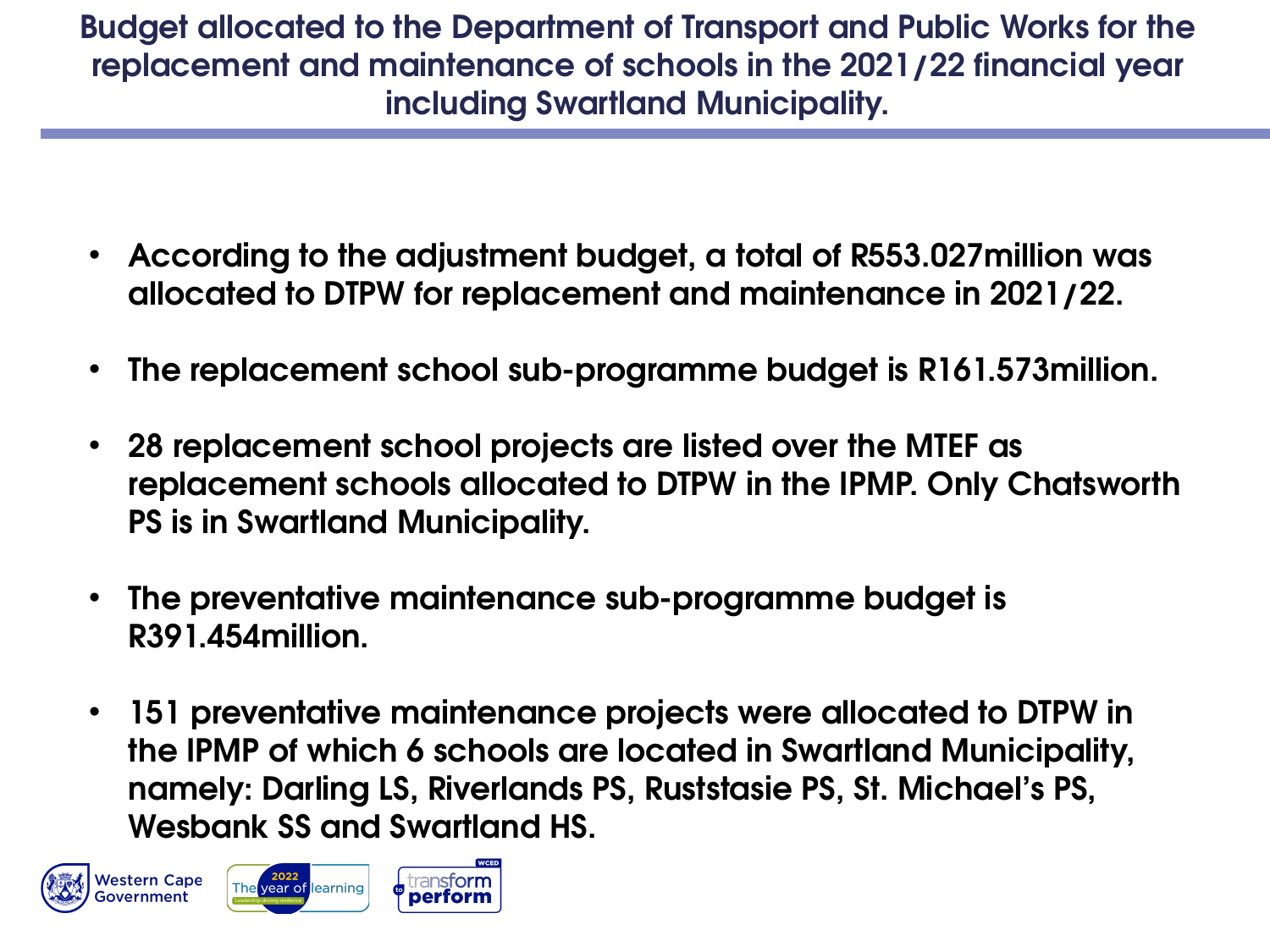

# Budget allocated to the Department of Transport and Public Works for the replacement and maintenance of schools in the 2021/22 financial year including Swartland Municipality.

According to the adjustment budget, a total of R553.027million was allocated to DTPW for replacement and maintenance in 2021/22.

The replacement school sub-programme budget is R161.573million.

28 replacement school projects are listed over the MTEF as replacement schools allocated to DTPW in the IPMP. Only Chatsworth PS is in Swartland Municipality.

The preventative maintenance sub-programme budget is R391.454million.

151 preventative maintenance projects were allocated to DTPW in the IPMP of which 6 schools are located in Swartland Municipality, namely: Darling LS, Riverlands PS, Ruststasie PS, St. Michael’s PS, Wesbank SS and Swartland HS.